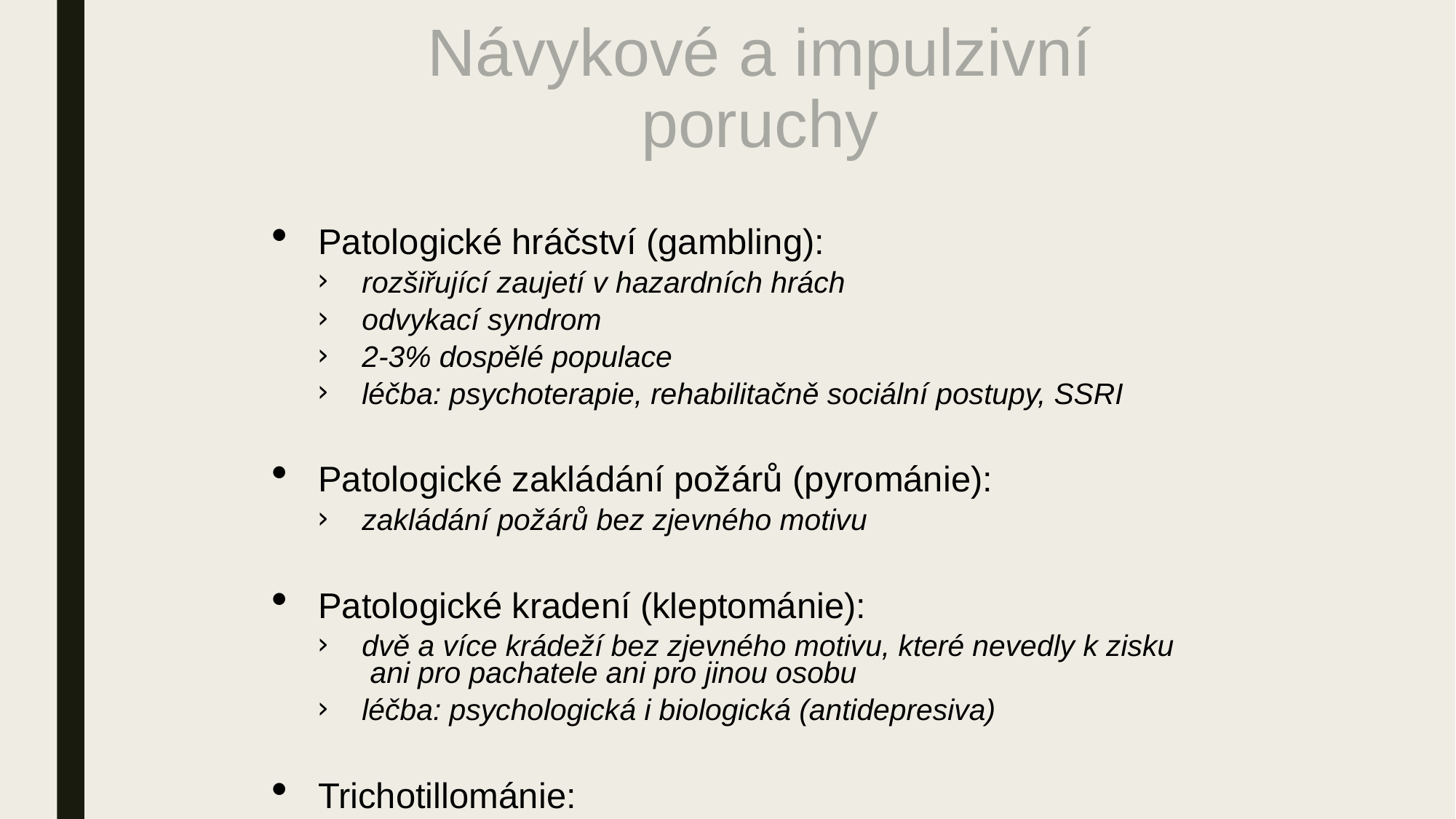

# Návykové a impulzivní poruchy
Patologické hráčství (gambling):
rozšiřující zaujetí v hazardních hrách
odvykací syndrom
2-3% dospělé populace
léčba: psychoterapie, rehabilitačně sociální postupy, SSRI

Patologické zakládání požárů (pyrománie):
zakládání požárů bez zjevného motivu

Patologické kradení (kleptománie):
dvě a více krádeží bez zjevného motivu, které nevedly k zisku           ani pro pachatele ani pro jinou osobu
léčba: psychologická i biologická (antidepresiva)

Trichotillománie:
intenzivní puzení k vytrhávání vlastních vlasů
léčba: SSRI, lithium, neuroleptika